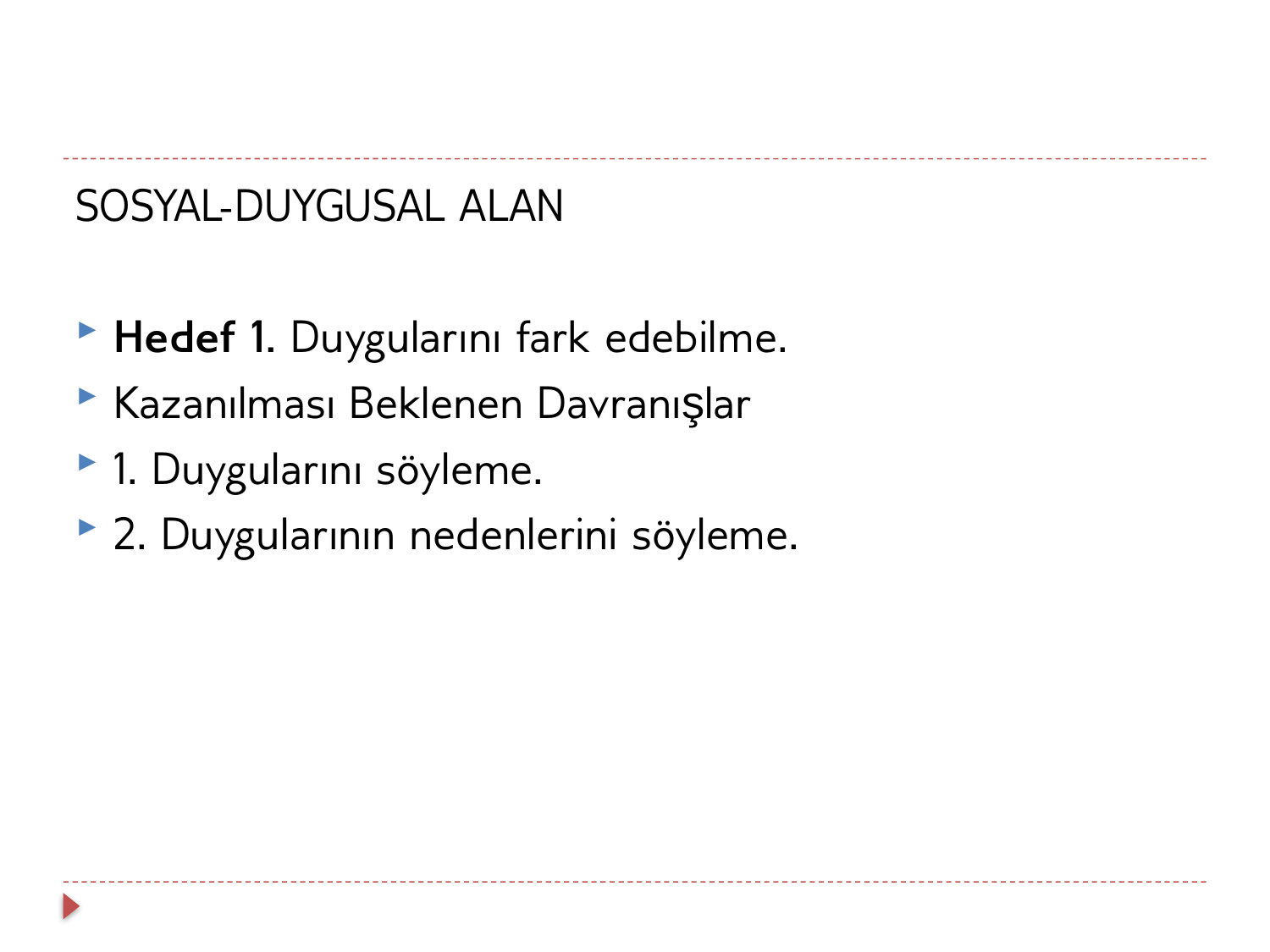

#
SOSYAL-DUYGUSAL ALAN

Hedef 1. Duygularını fark edebilme.
Kazanılması Beklenen Davranışlar
1. Duygularını söyleme.
2. Duygularının nedenlerini söyleme.